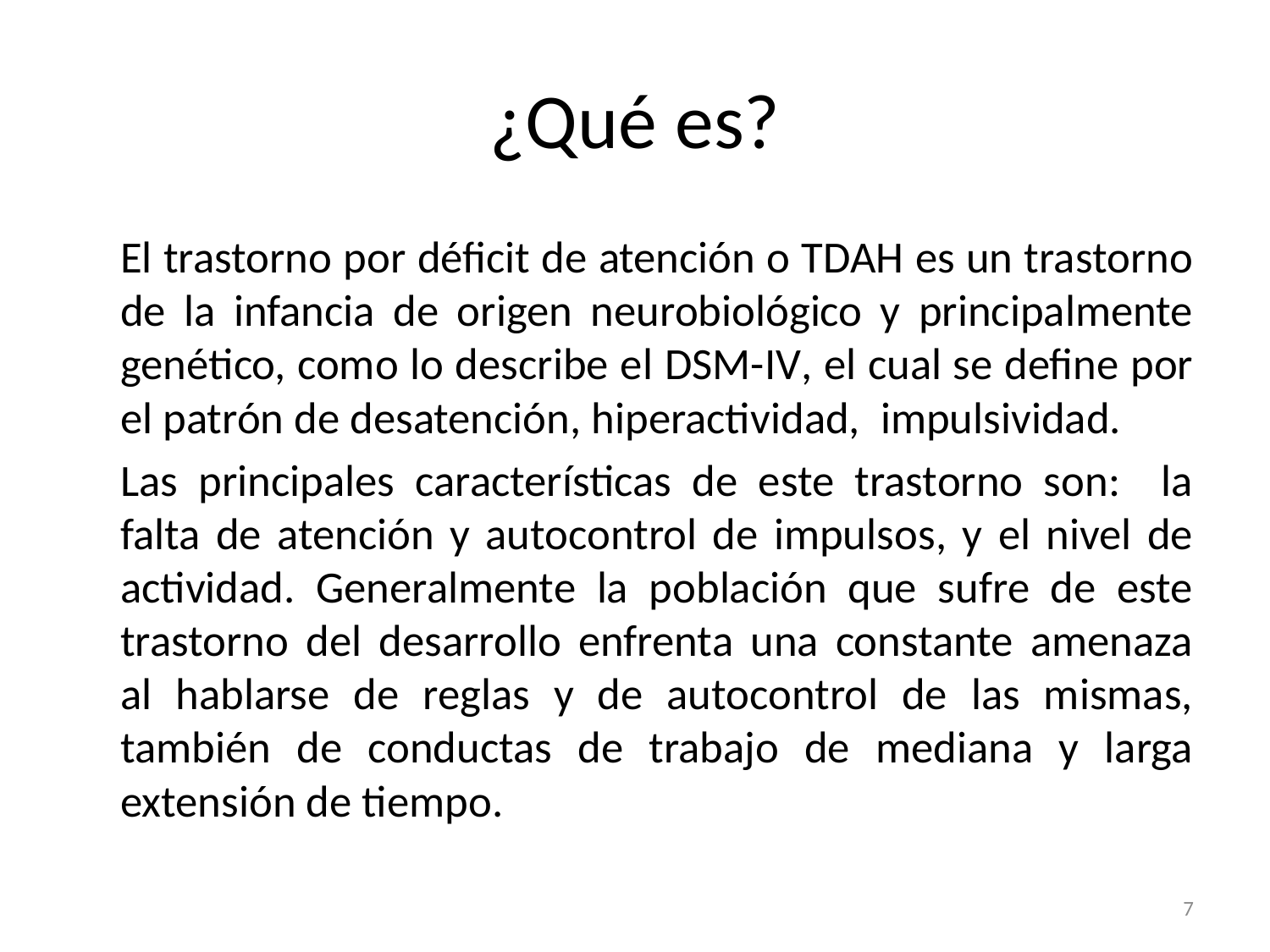

# ¿Qué es?
	El trastorno por déficit de atención o TDAH es un trastorno de la infancia de origen neurobiológico y principalmente genético, como lo describe el DSM-IV, el cual se define por el patrón de desatención, hiperactividad,  impulsividad.
	Las principales características de este trastorno son:  la falta de atención y autocontrol de impulsos, y el nivel de actividad. Generalmente la población que sufre de este trastorno del desarrollo enfrenta una constante amenaza al hablarse de reglas y de autocontrol de las mismas, también de conductas de trabajo de mediana y larga extensión de tiempo.

7